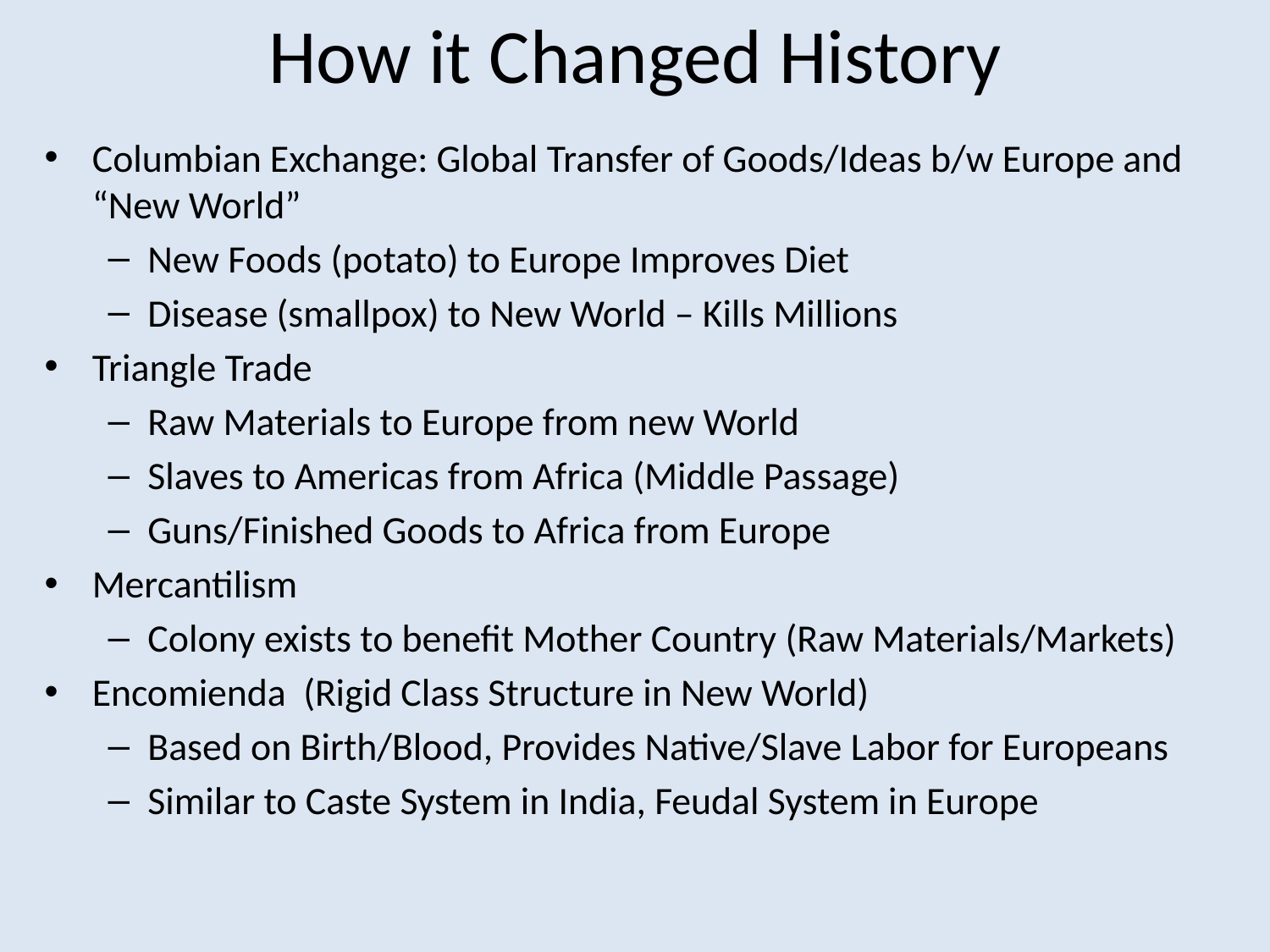

# How it Changed History
Columbian Exchange: Global Transfer of Goods/Ideas b/w Europe and “New World”
New Foods (potato) to Europe Improves Diet
Disease (smallpox) to New World – Kills Millions
Triangle Trade
Raw Materials to Europe from new World
Slaves to Americas from Africa (Middle Passage)
Guns/Finished Goods to Africa from Europe
Mercantilism
Colony exists to benefit Mother Country (Raw Materials/Markets)
Encomienda  (Rigid Class Structure in New World)
Based on Birth/Blood, Provides Native/Slave Labor for Europeans
Similar to Caste System in India, Feudal System in Europe